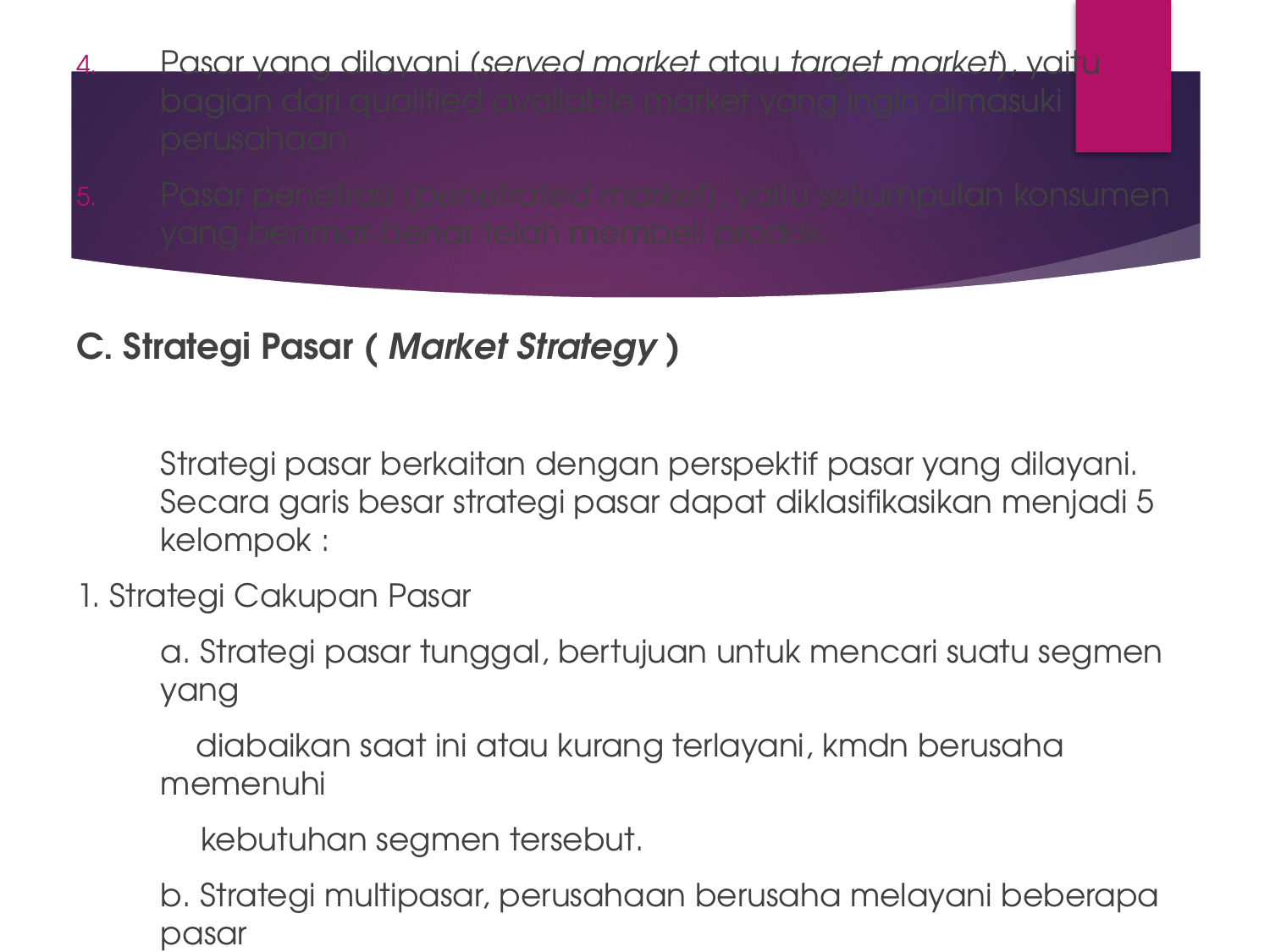

#
Pasar yang dilayani (served market atau target market), yaitu bagian dari qualified available market yang ingin dimasuki perusahaan.
Pasar penetrasi (penetrated market), yaitu sekumpulan konsumen yang benmar-benar telah membeli produk.

C. Strategi Pasar ( Market Strategy )

	Strategi pasar berkaitan dengan perspektif pasar yang dilayani. Secara garis besar strategi pasar dapat diklasifikasikan menjadi 5 kelompok :
1. Strategi Cakupan Pasar
	a. Strategi pasar tunggal, bertujuan untuk mencari suatu segmen yang
	    diabaikan saat ini atau kurang terlayani, kmdn berusaha memenuhi
              kebutuhan segmen tersebut.
	b. Strategi multipasar, perusahaan berusaha melayani beberapa pasar
              yang berbeda
	c. Strategi pasar keseluruhan, dilaksanakan dengan cara melayani
             seluruh spektrum pasar dengan menjual produk-produk yang
             terdeferensiasi pada segmen pasar berbeda.